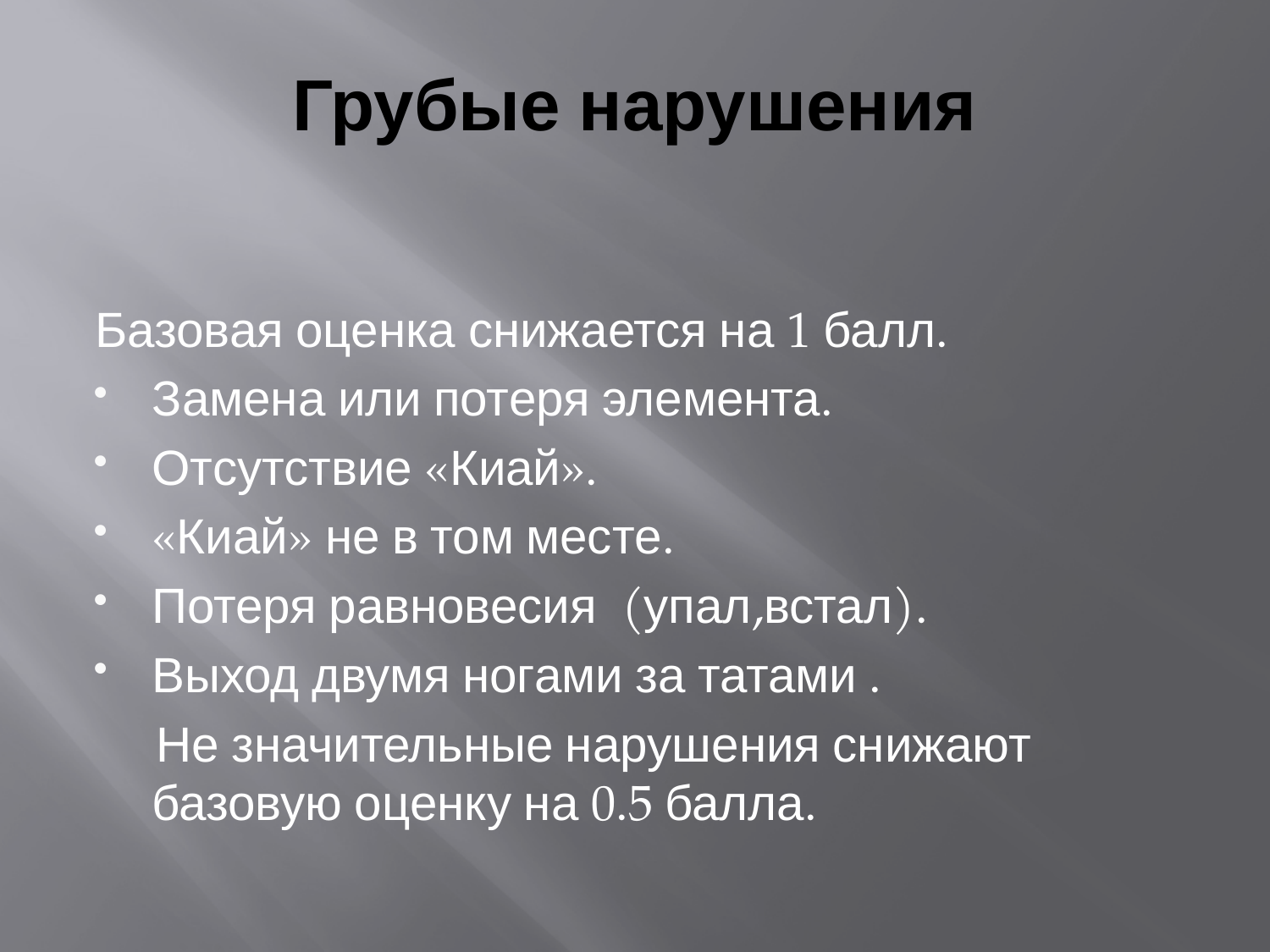

# Грубые нарушения

Базовая оценка снижается на 1 балл.
Замена или потеря элемента.
Отсутствие «Киай».
«Киай» не в том месте.
Потеря равновесия  (упал,встал).
Выход двумя ногами за татами .
     Не значительные нарушения снижают базовую оценку на 0.5 балла.